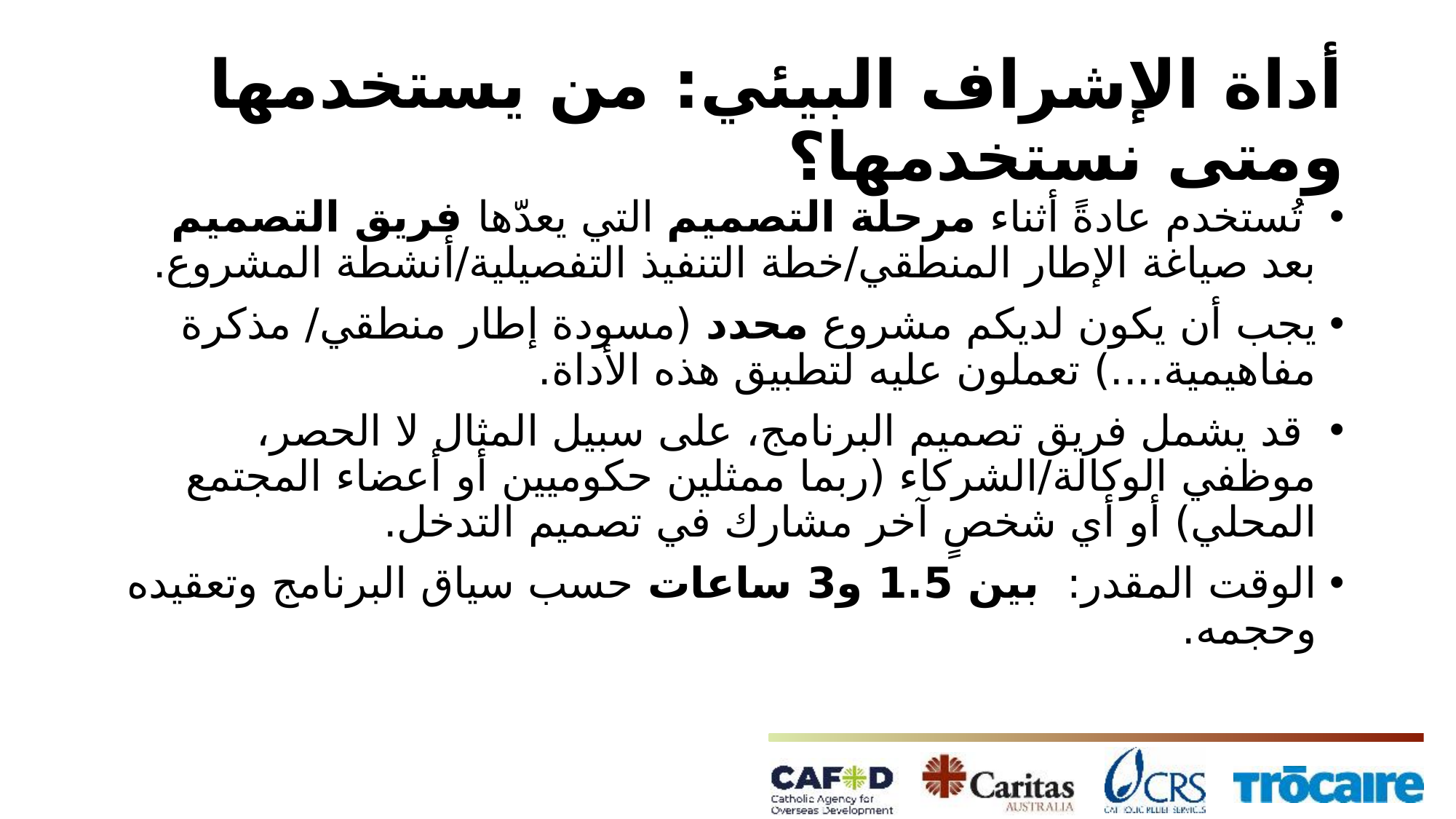

# أداة الإشراف البيئي: من يستخدمها ومتى نستخدمها؟
 تُستخدم عادةً أثناء مرحلة التصميم التي يعدّها فريق التصميم بعد صياغة الإطار المنطقي/خطة التنفيذ التفصيلية/أنشطة المشروع.
يجب أن يكون لديكم مشروع محدد (مسودة إطار منطقي/ مذكرة مفاهيمية....) تعملون عليه لتطبيق هذه الأداة.
 قد يشمل فريق تصميم البرنامج، على سبيل المثال لا الحصر، موظفي الوكالة/الشركاء (ربما ممثلين حكوميين أو أعضاء المجتمع المحلي) أو أي شخصٍ آخر مشارك في تصميم التدخل.
الوقت المقدر:  بين 1.5 و3 ساعات حسب سياق البرنامج وتعقيده وحجمه.